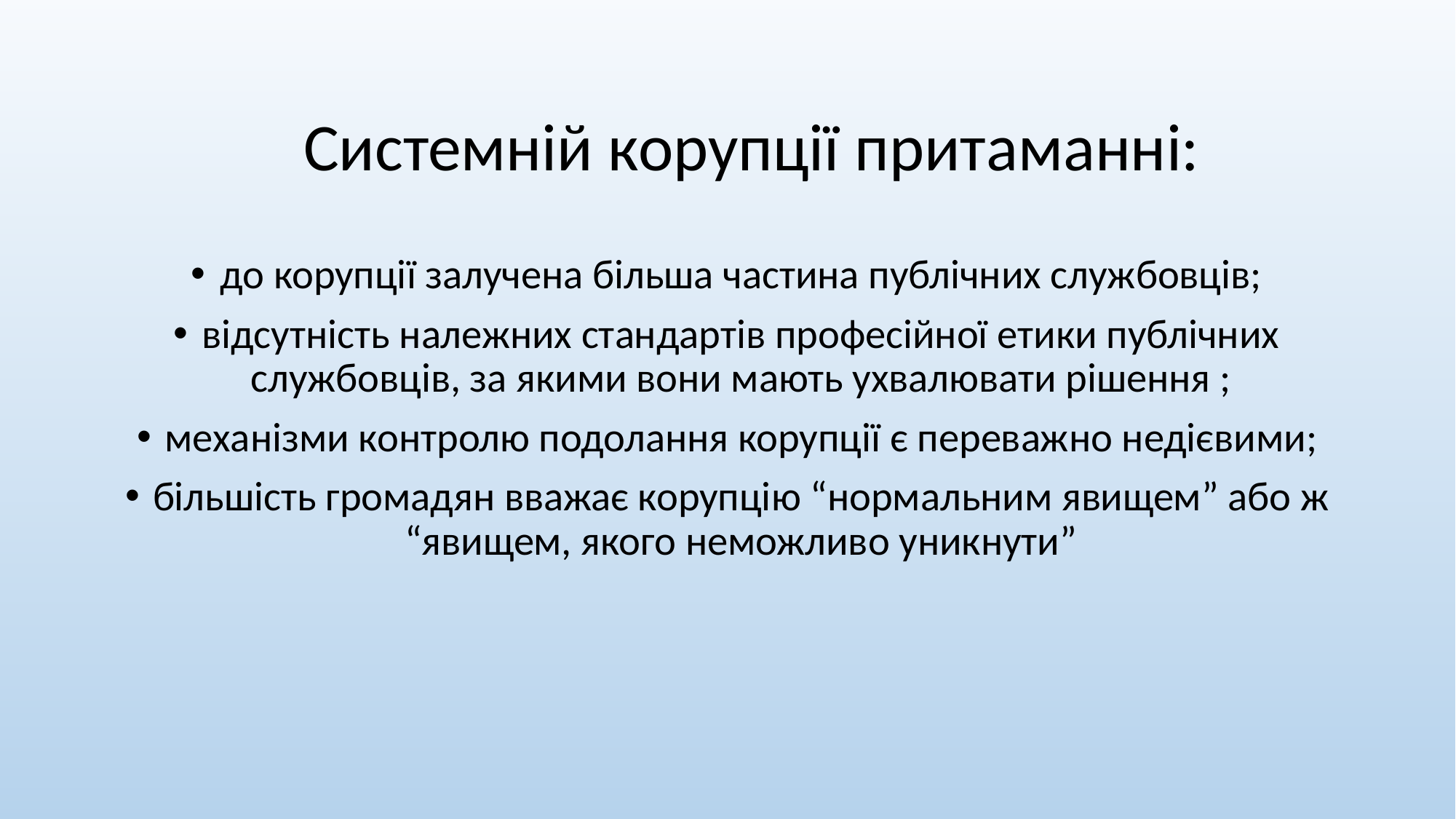

# Системній корупції притаманні:
до корупції залучена більша частина публічних службовців;
відсутність належних стандартів професійної етики публічних службовців, за якими вони мають ухвалювати рішення ;
механізми контролю подолання корупції є переважно недієвими;
більшість громадян вважає корупцію “нормальним явищем” або ж “явищем, якого неможливо уникнути”